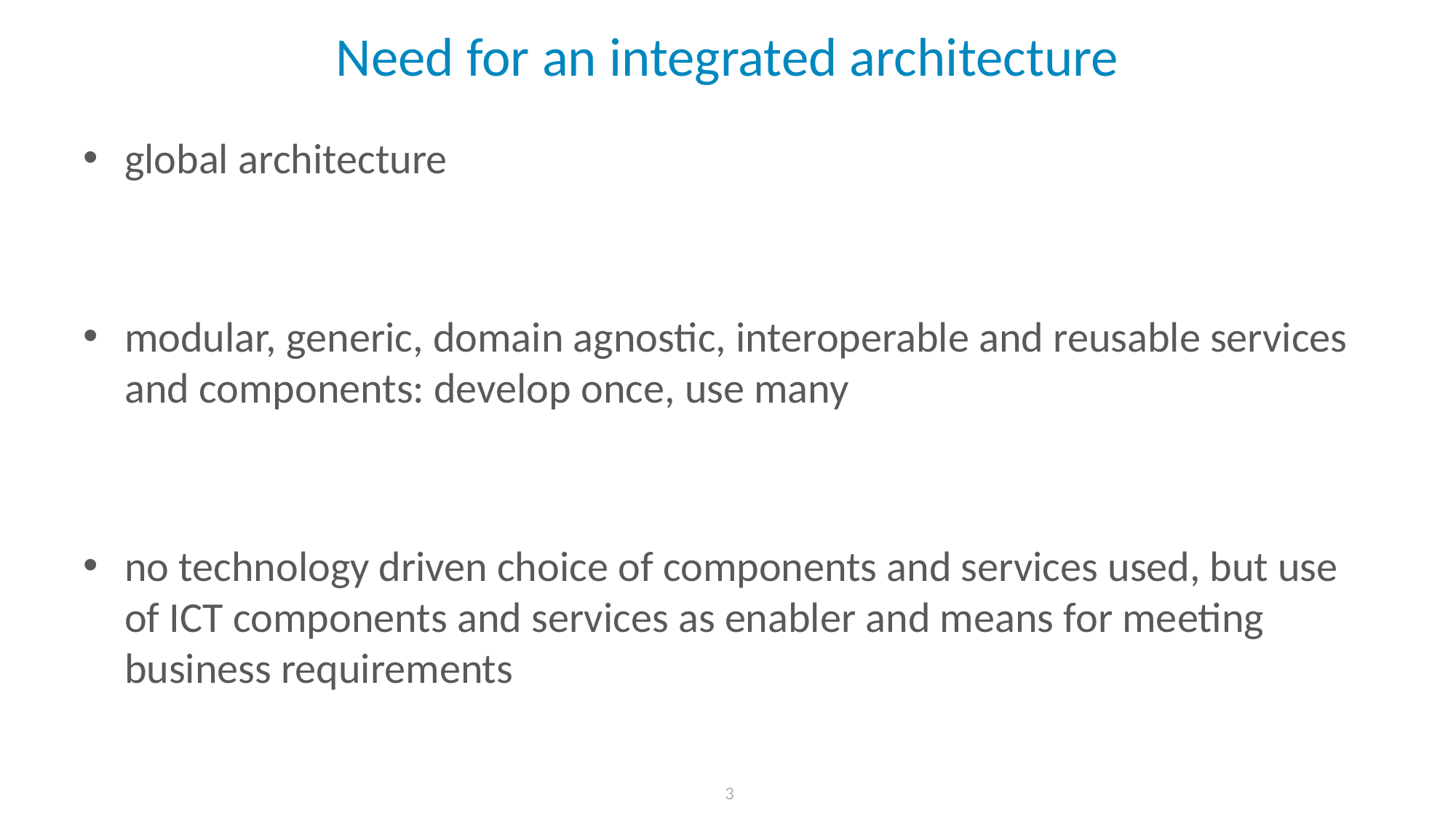

# Need for an integrated architecture
global architecture

modular, generic, domain agnostic, interoperable and reusable services and components: develop once, use many

no technology driven choice of components and services used, but use of ICT components and services as enabler and means for meeting business requirements

 3